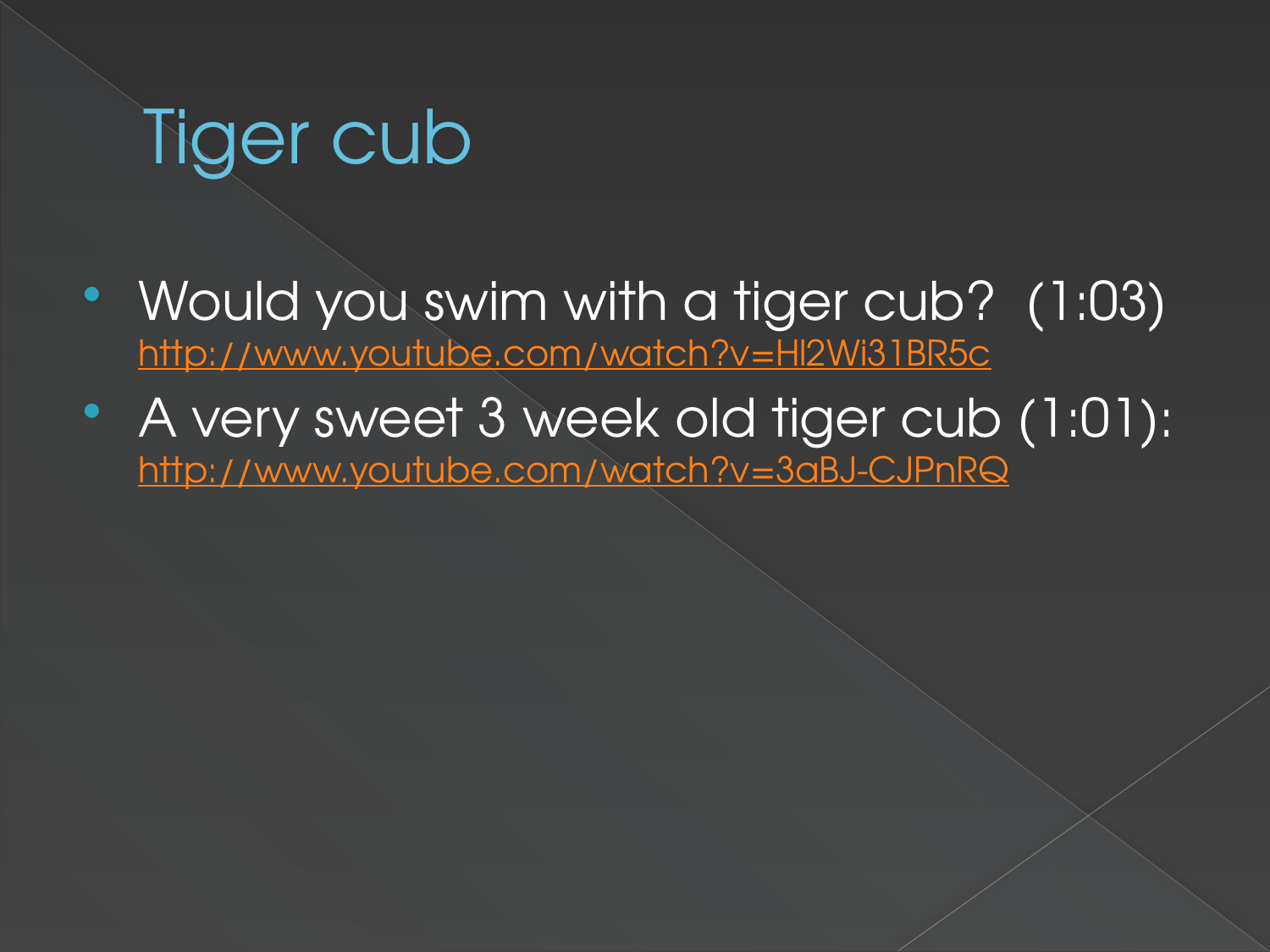

# Tiger cub
Would you swim with a tiger cub?  (1:03) http://www.youtube.com/watch?v=Hl2Wi31BR5c
A very sweet 3 week old tiger cub (1:01): http://www.youtube.com/watch?v=3aBJ-CJPnRQ